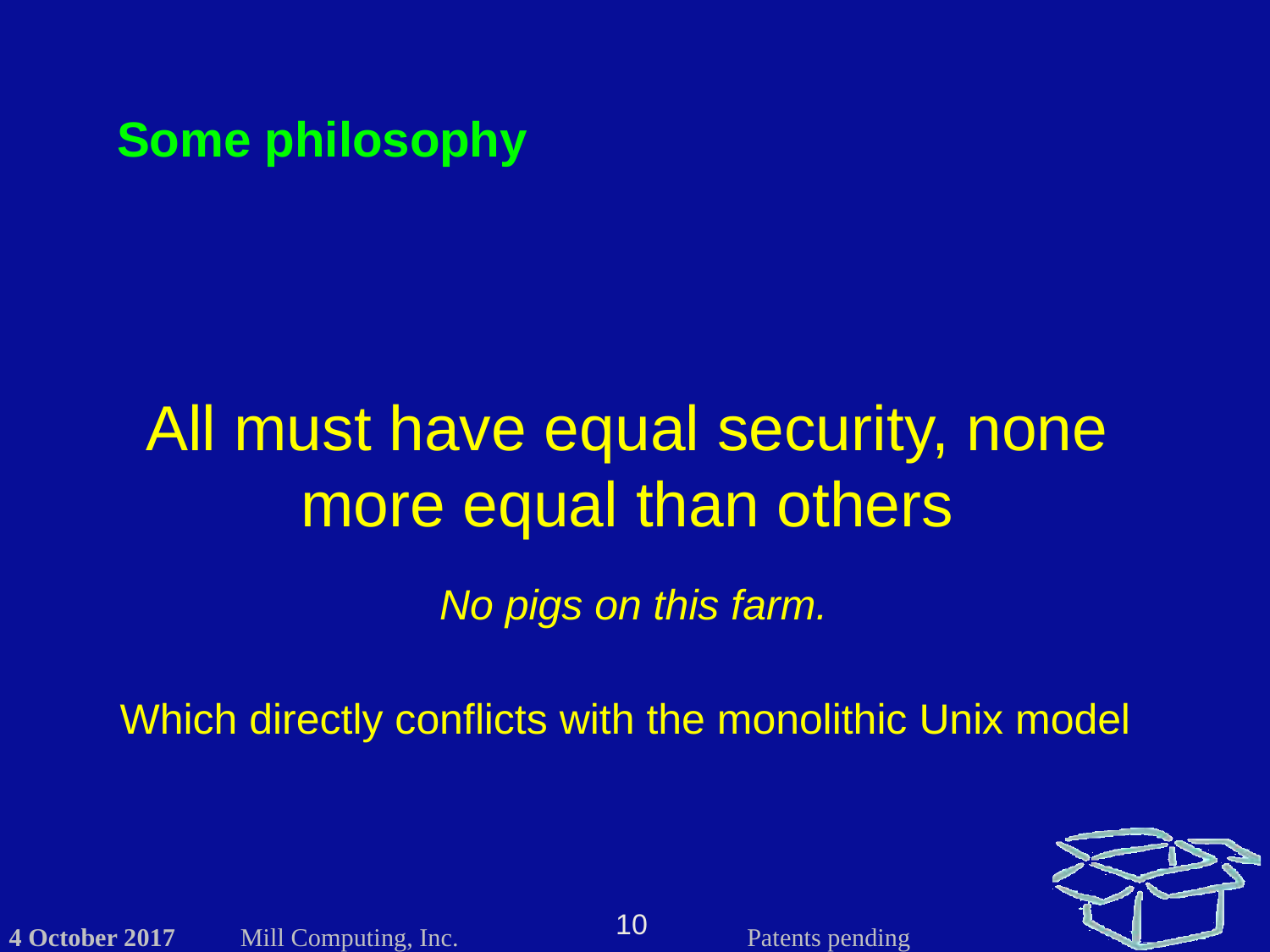

Some philosophy
All must have equal security, none more equal than others
No pigs on this farm.
Which directly conflicts with the monolithic Unix model